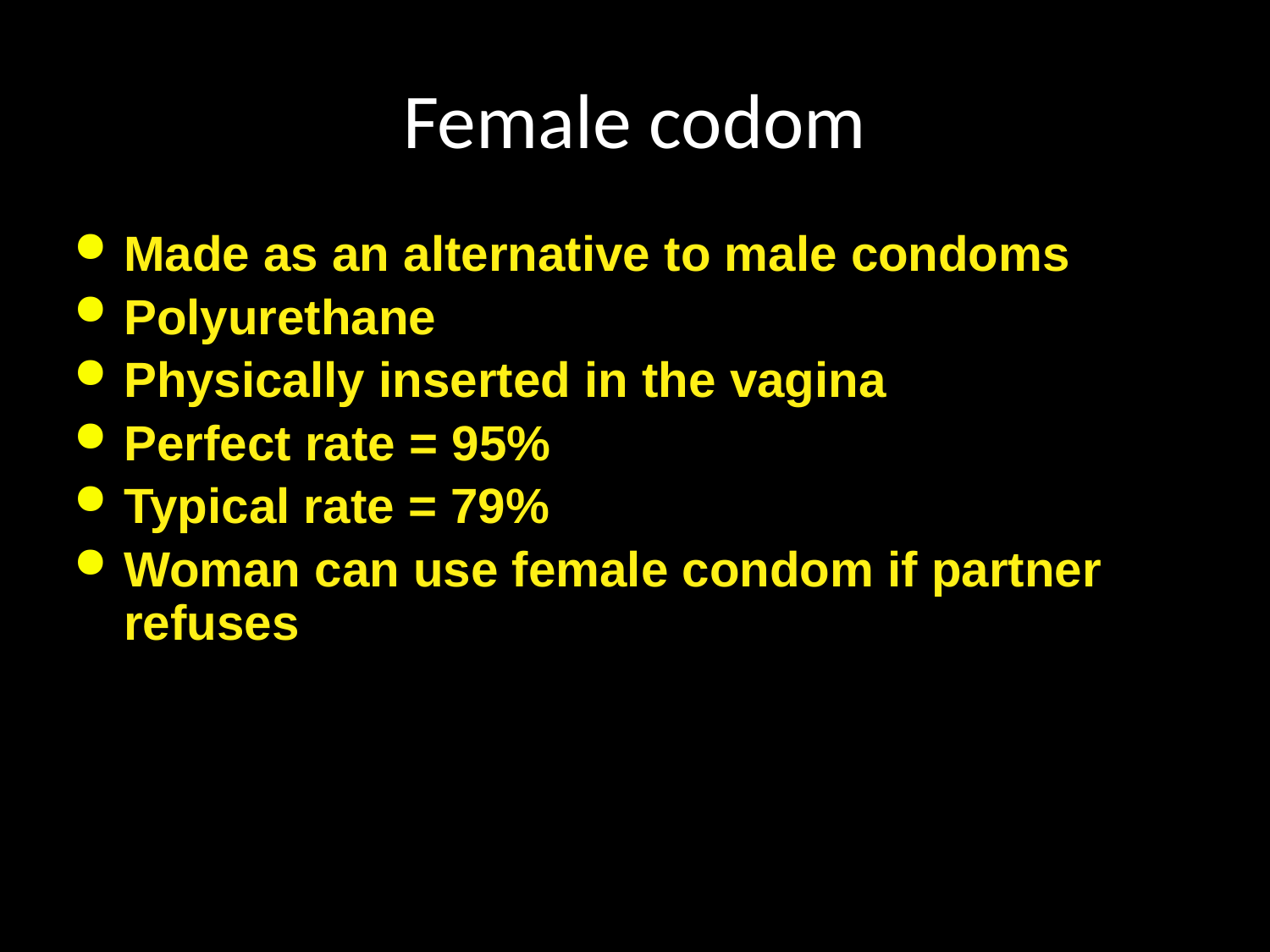

# Female codom
Made as an alternative to male condoms
Polyurethane
Physically inserted in the vagina
Perfect rate = 95%
Typical rate = 79%
Woman can use female condom if partner refuses